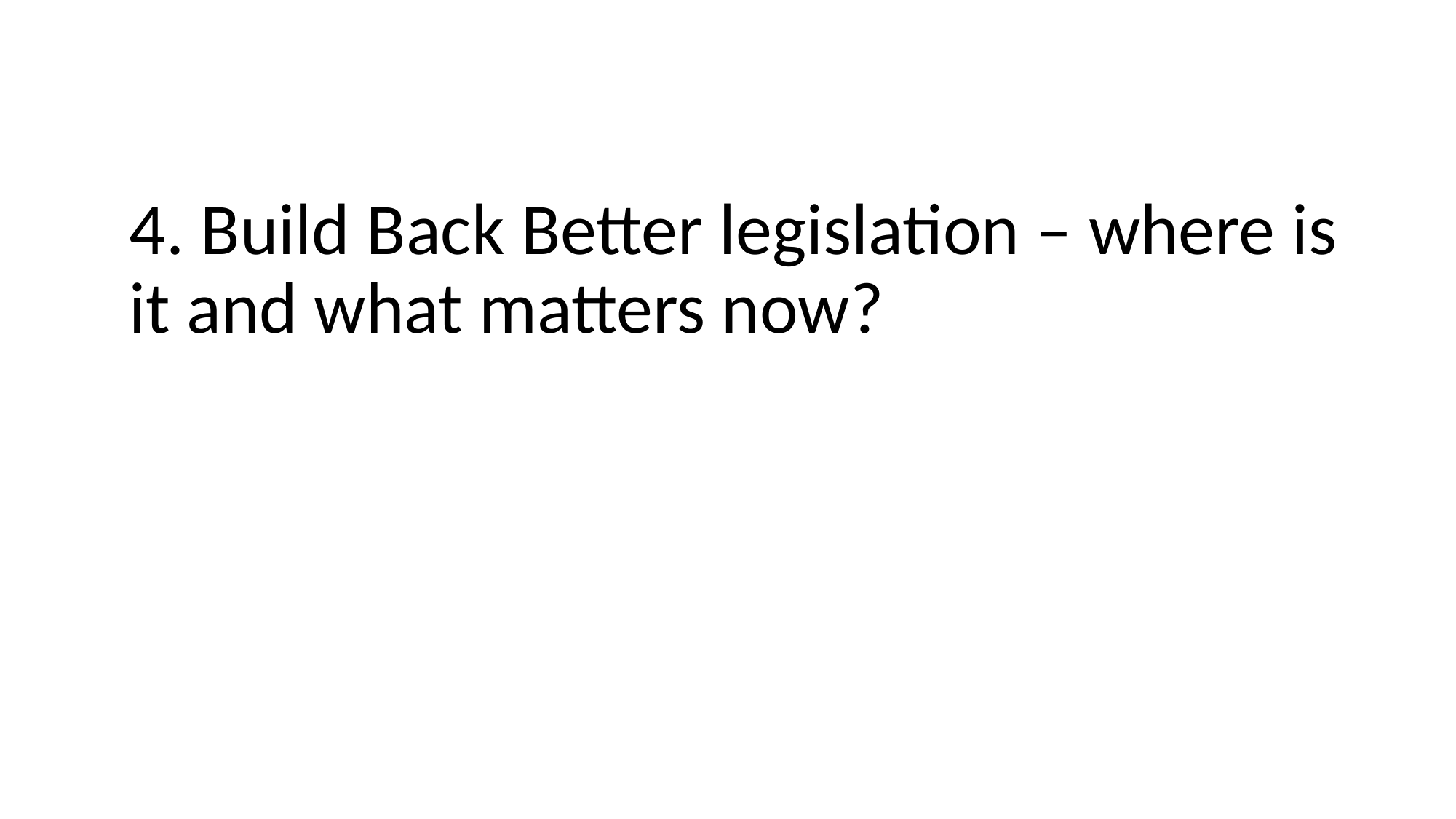

4. Build Back Better legislation – where is it and what matters now?